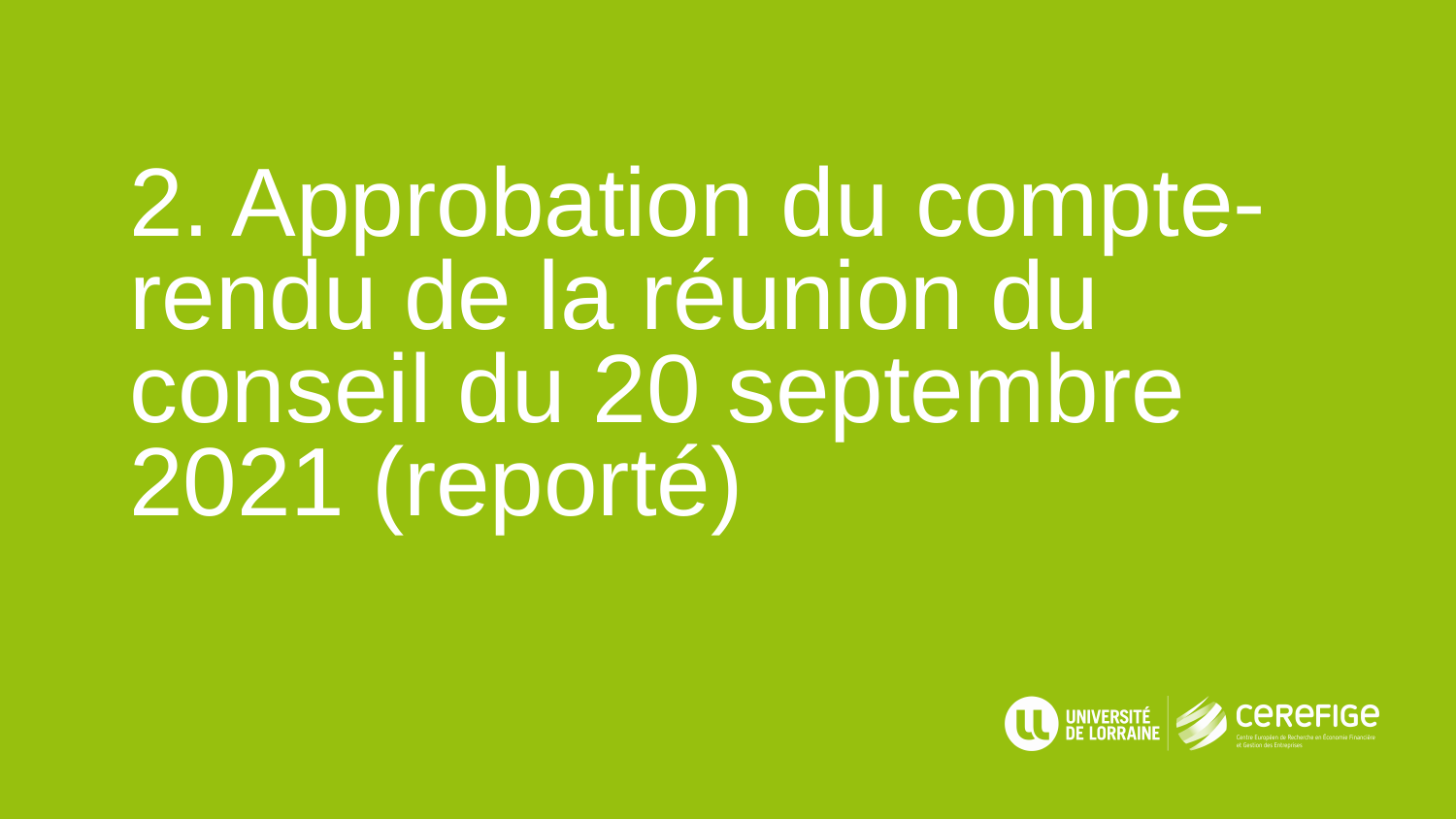

# 2. Approbation du compte-rendu de la réunion du conseil du 20 septembre 2021 (reporté)